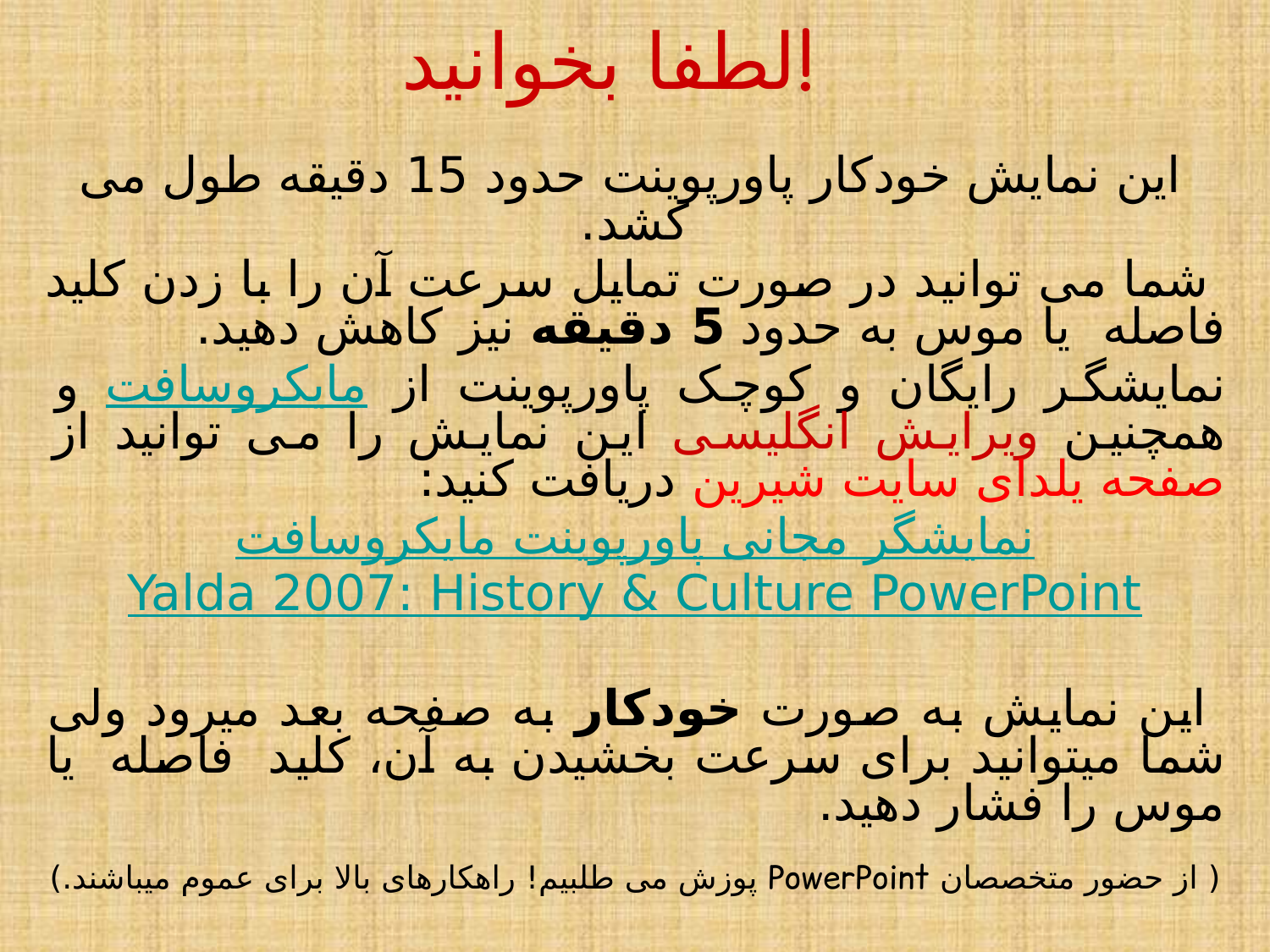

# لطفا بخوانید!
 این نمایش خودکار پاورپوینت حدود 15 دقیقه طول می کشد.
 شما می توانید در صورت تمایل سرعت آن را با زدن کلید فاصله  یا موس به حدود 5 دقیقه نیز کاهش دهید.
نمایشگر رایگان و کوچک پاورپوینت از مایکروسافت و همچنین ویرایش انگلیسی این نمایش را می توانید از صفحه یلدای سایت شیرین دریافت کنید:
نمایشگر مجانی پاورپوینت مایکروسافت
Yalda 2007: History & Culture PowerPoint

 این نمایش به صورت خودکار به صفحه بعد میرود ولی شما میتوانید برای سرعت بخشیدن به آن، کلید  فاصله  یا موس را فشار دهید.

( از حضور متخصصان PowerPoint پوزش می طلبیم! راهکارهای بالا برای عموم میباشند.)